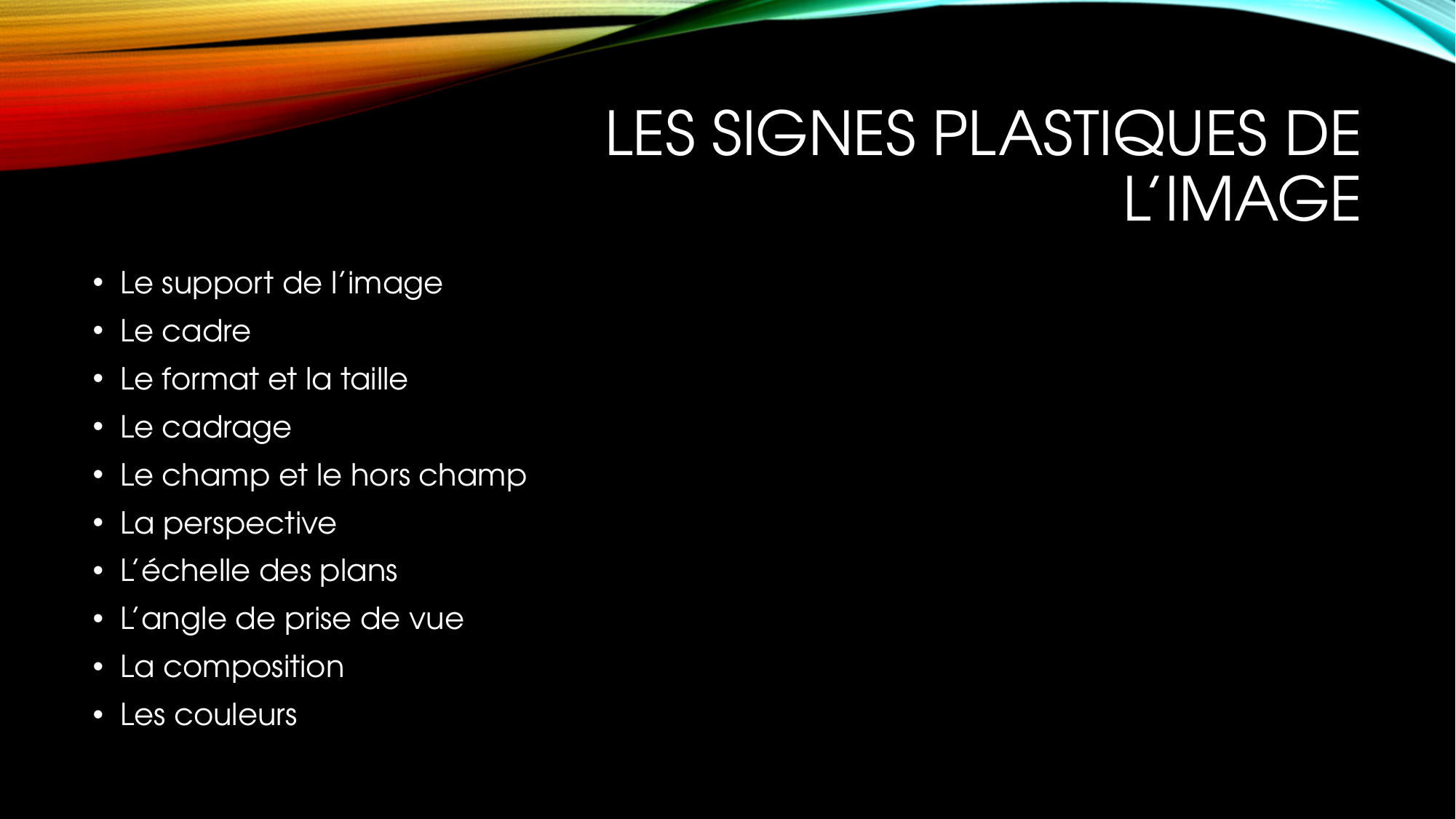

# Les signes plastiques de l’image
Le support de l’image
Le cadre
Le format et la taille
Le cadrage
Le champ et le hors champ
La perspective
L’échelle des plans
L’angle de prise de vue
La composition
Les couleurs